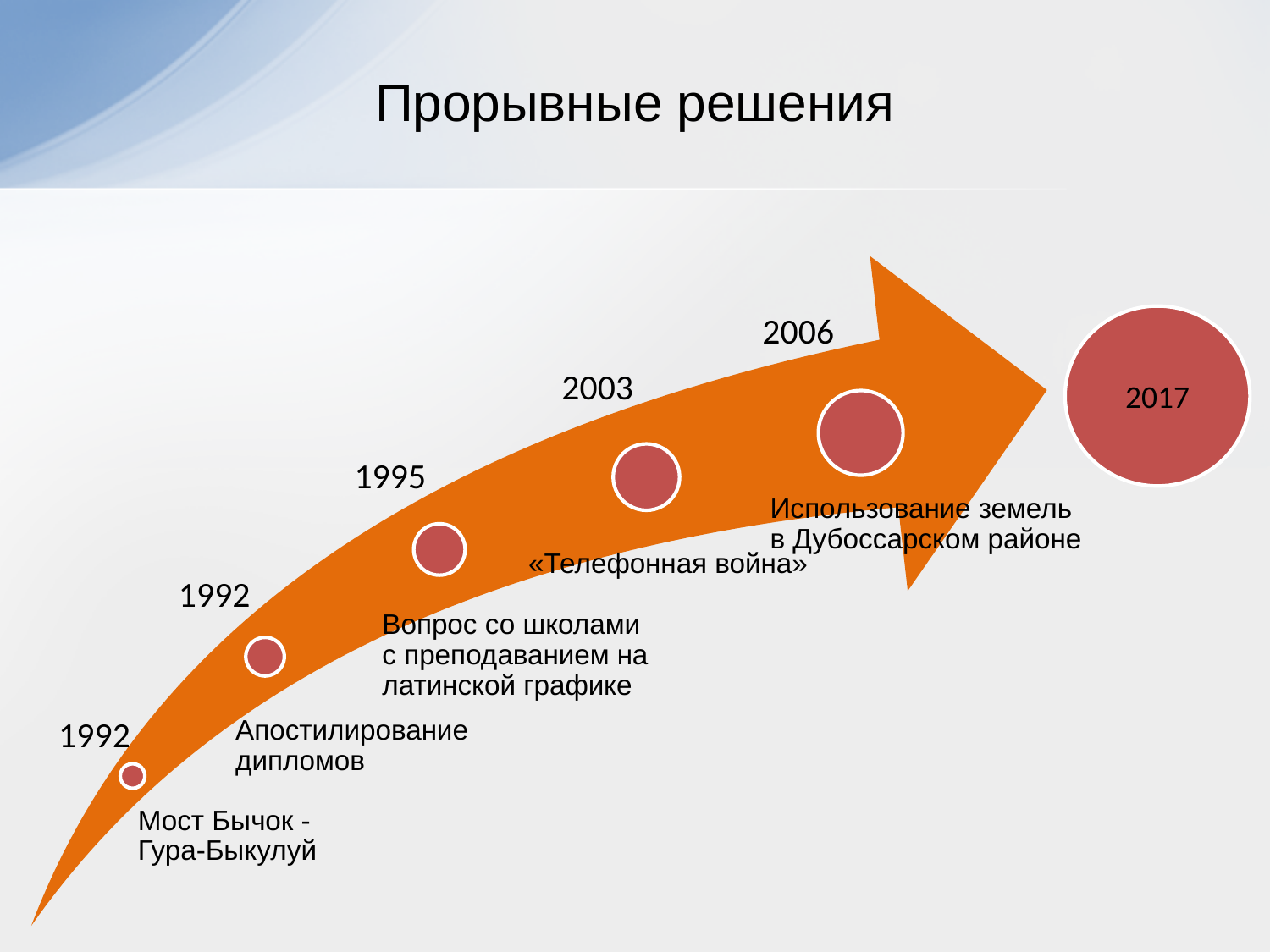

# Прорывные решения
Мост Бычок -
Гура-Быкулуй
Апостилирование дипломов
Вопрос со школами
с преподаванием на латинской графике
Использование земель в Дубоссарском районе
«Телефонная война»
2006
2017
2003
1995
1992
1992